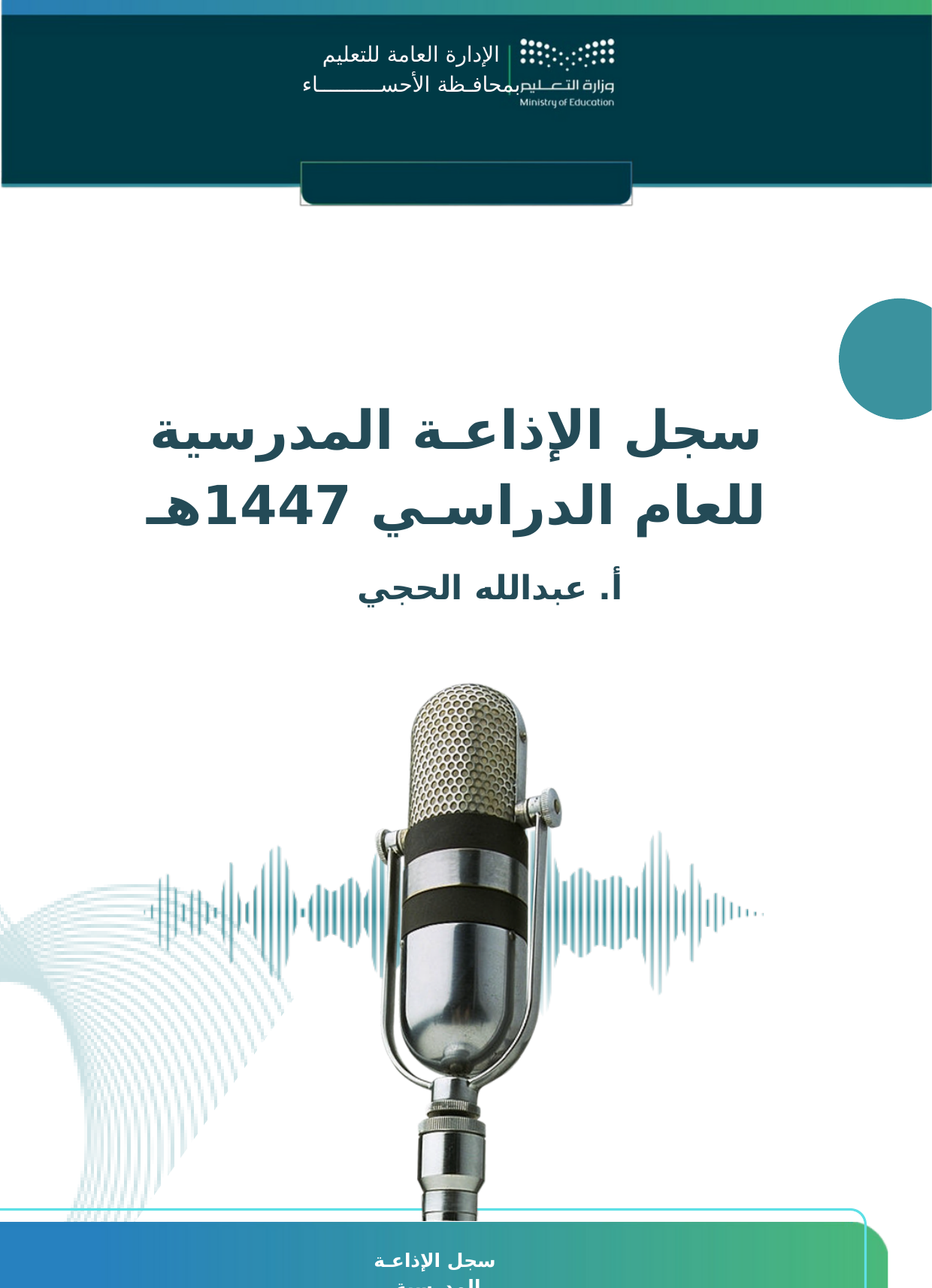

الإدارة العامة للتعليم
بمحافـظة الأحســــــــــاء
الإدارة العامة للتعليم
بمحافـظة الأحســــــــــاء

مدرسة العمران الابتدائية

  سجل الإذاعـة المدرسية
 للعام الدراسـي 1447هـ

أ. عبدالله الحجي

سجل الإذاعـة المدرسية